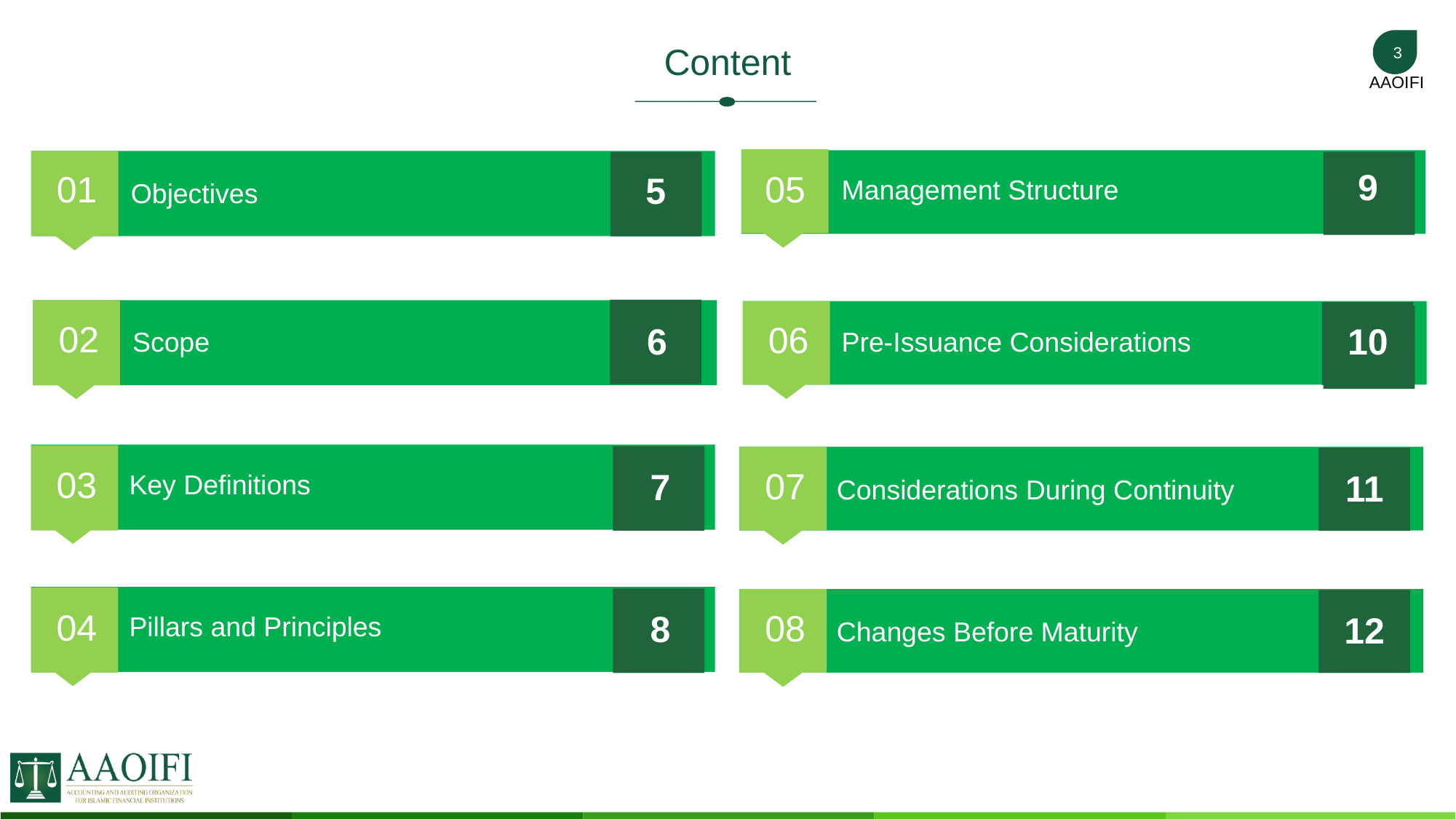

3
# Content
9
Management Structure
5
Objectives
10
6
Scope
Pre-Issuance Considerations
Key Definitions
7
11
Considerations During Continuity
Pillars and Principles
8
12
Changes Before Maturity